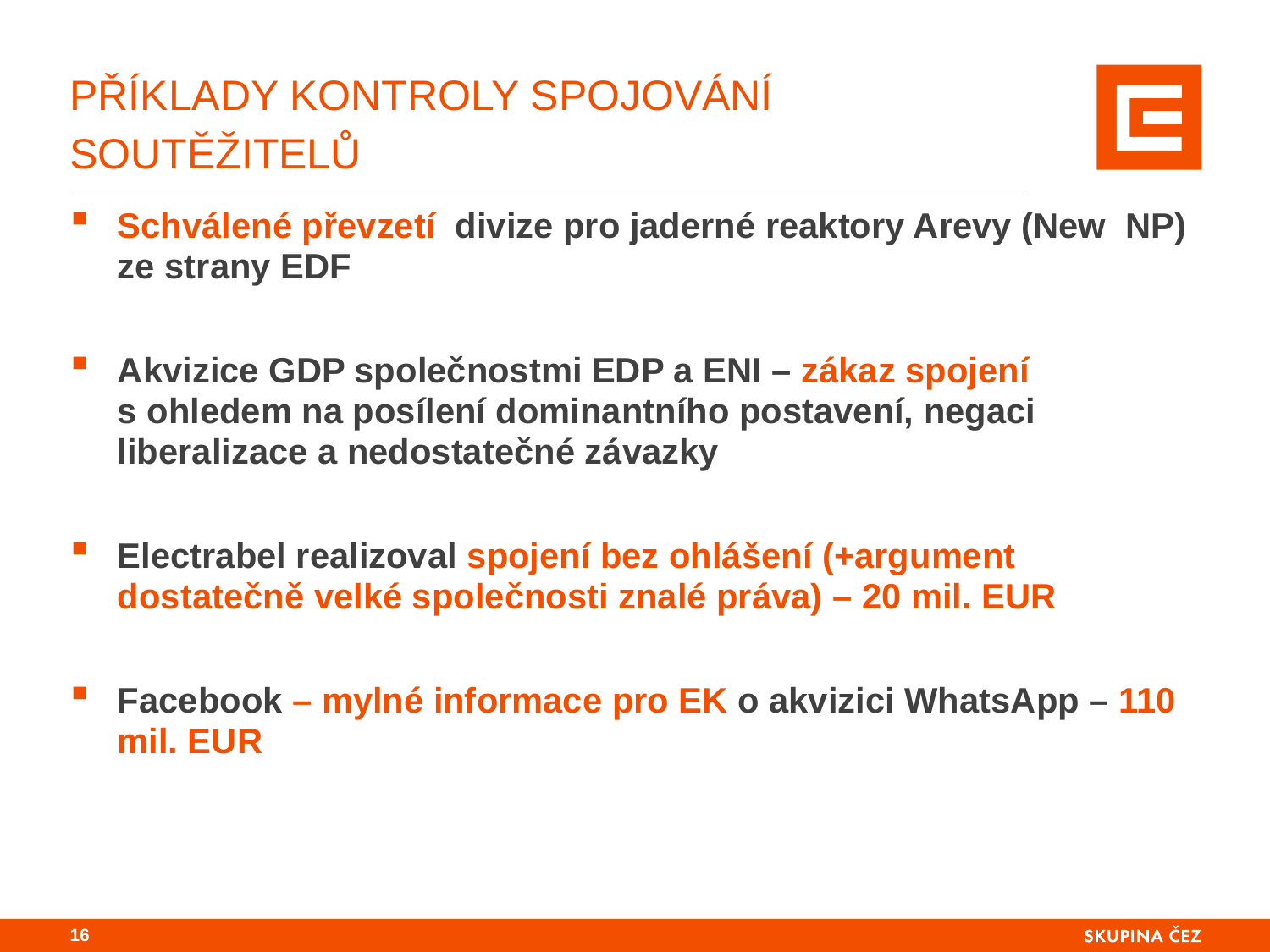

# Příklady kontroly Spojování soutěžitelů
Schválené převzetí  divize pro jaderné reaktory Arevy (New  NP) ze strany EDF
Akvizice GDP společnostmi EDP a ENI – zákaz spojení s ohledem na posílení dominantního postavení, negaci liberalizace a nedostatečné závazky
Electrabel realizoval spojení bez ohlášení (+argument dostatečně velké společnosti znalé práva) – 20 mil. EUR
Facebook – mylné informace pro EK o akvizici WhatsApp – 110 mil. EUR

16